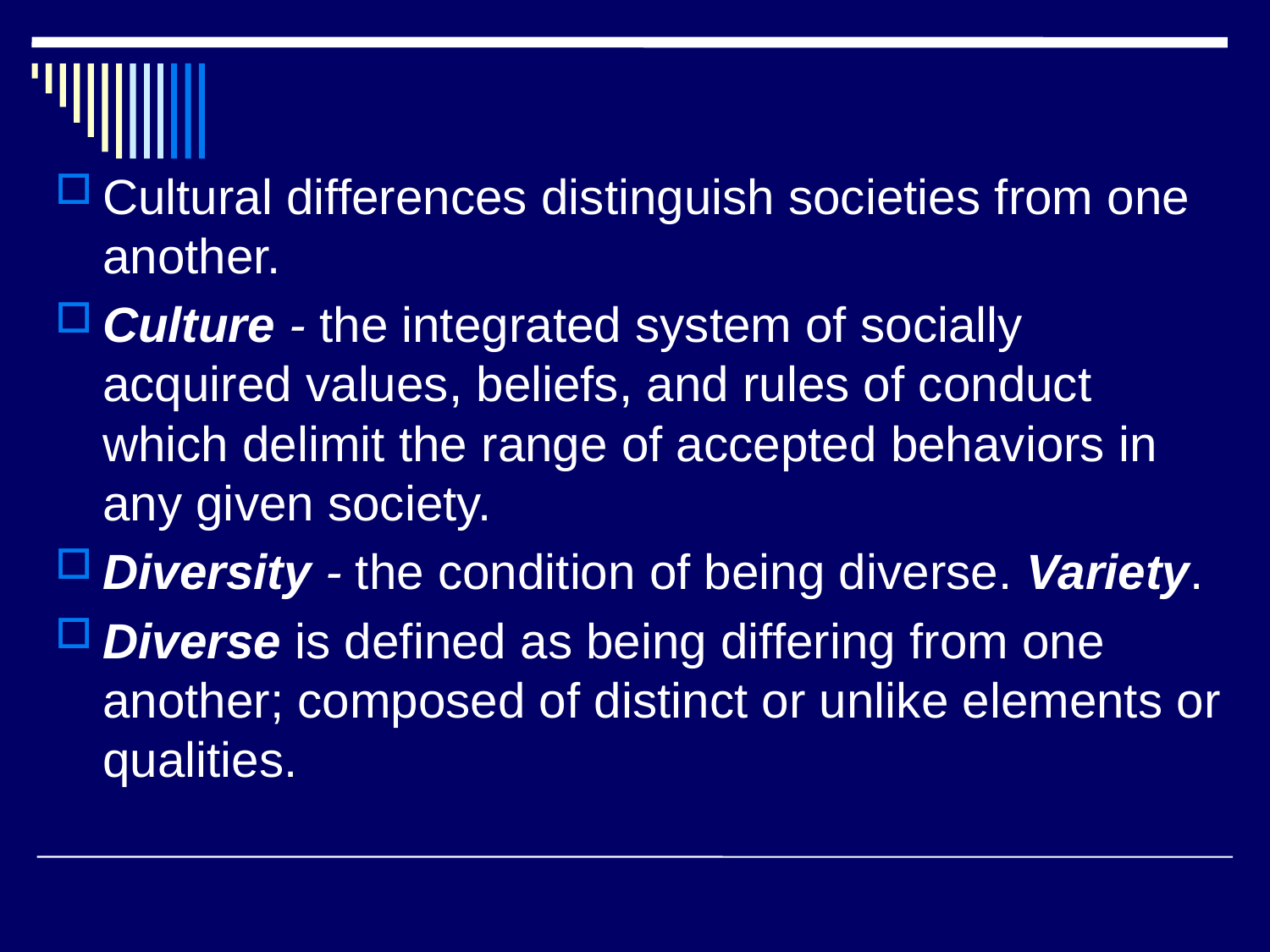

Cultural differences distinguish societies from one another.
Culture - the integrated system of socially acquired values, beliefs, and rules of conduct which delimit the range of accepted behaviors in any given society.
Diversity - the condition of being diverse. Variety.
Diverse is defined as being differing from one another; composed of distinct or unlike elements or qualities.